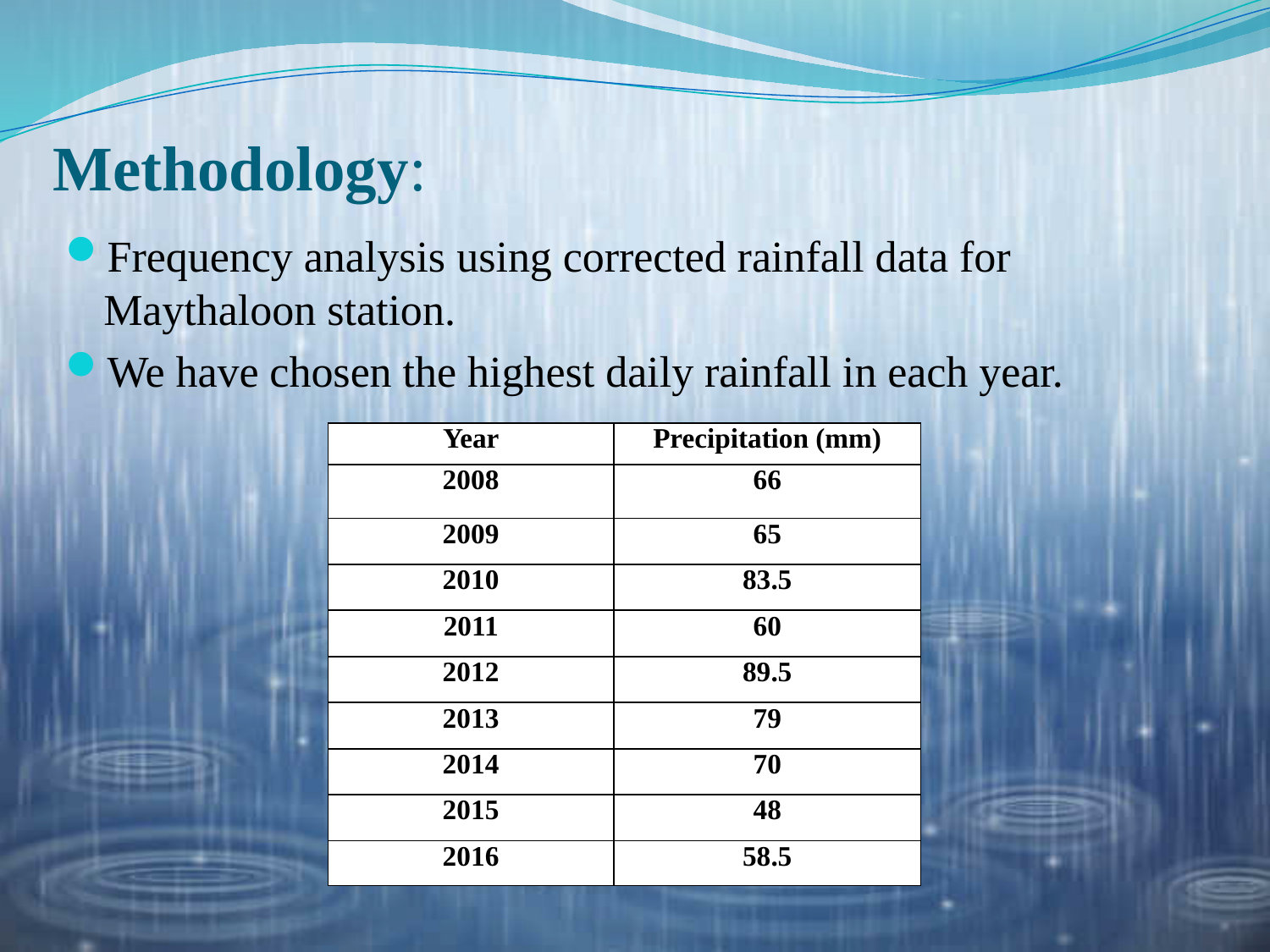

# Methodology:
Frequency analysis using corrected rainfall data for Maythaloon station.
We have chosen the highest daily rainfall in each year.
| Year | Precipitation (mm) |
| --- | --- |
| 2008 | 66 |
| 2009 | 65 |
| 2010 | 83.5 |
| 2011 | 60 |
| 2012 | 89.5 |
| 2013 | 79 |
| 2014 | 70 |
| 2015 | 48 |
| 2016 | 58.5 |